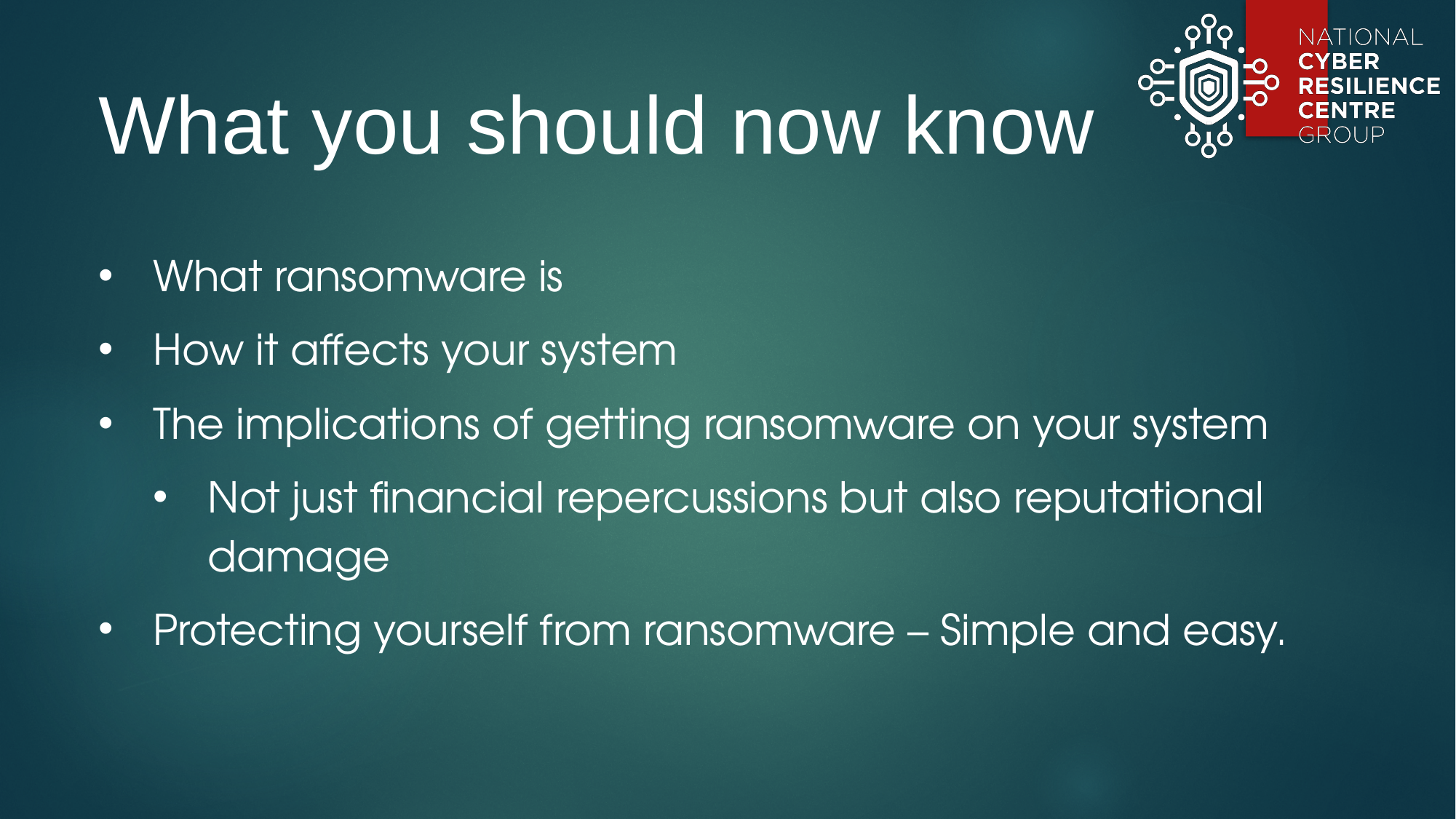

What you should now know
What ransomware is
How it affects your system
The implications of getting ransomware on your system
Not just financial repercussions but also reputational damage
Protecting yourself from ransomware – Simple and easy.